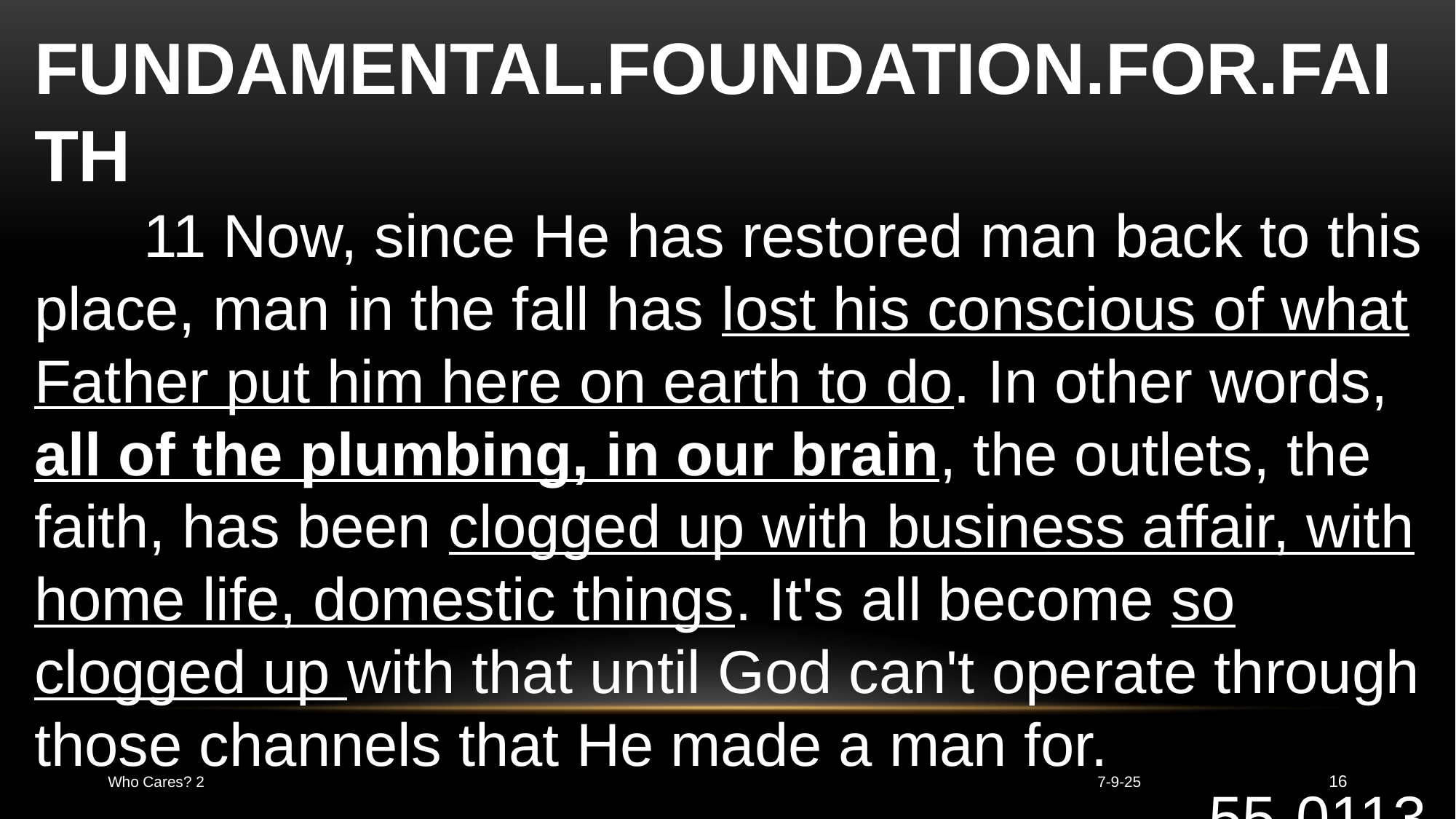

FUNDAMENTAL.FOUNDATION.FOR.FAITH
	11 Now, since He has restored man back to this place, man in the fall has lost his conscious of what Father put him here on earth to do. In other words, all of the plumbing, in our brain, the outlets, the faith, has been clogged up with business affair, with home life, domestic things. It's all become so clogged up with that until God can't operate through those channels that He made a man for.
55-0113
Who Cares? 2
7-9-25
16